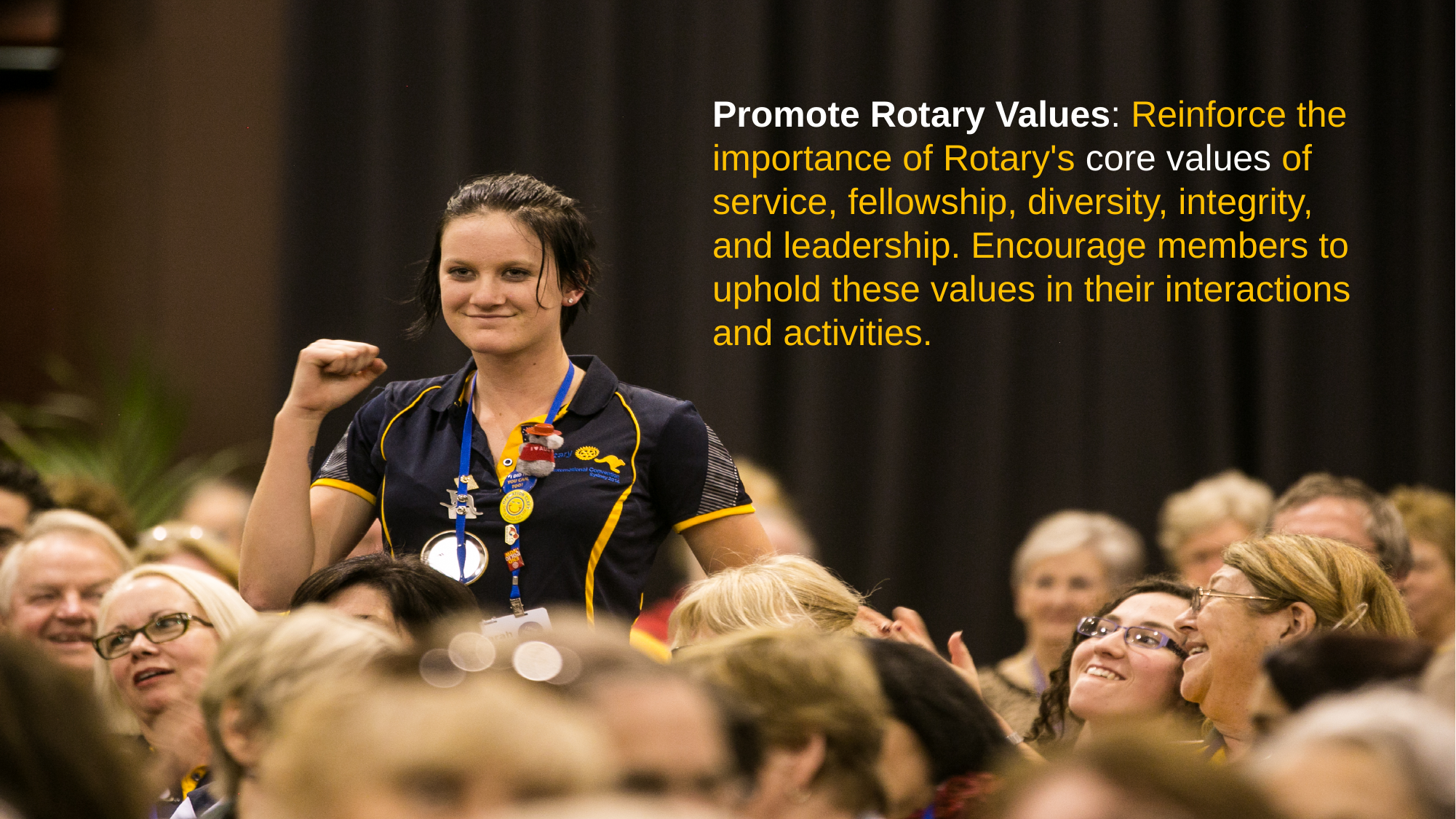

Promote Rotary Values: Reinforce the importance of Rotary's core values of service, fellowship, diversity, integrity, and leadership. Encourage members to uphold these values in their interactions and activities.